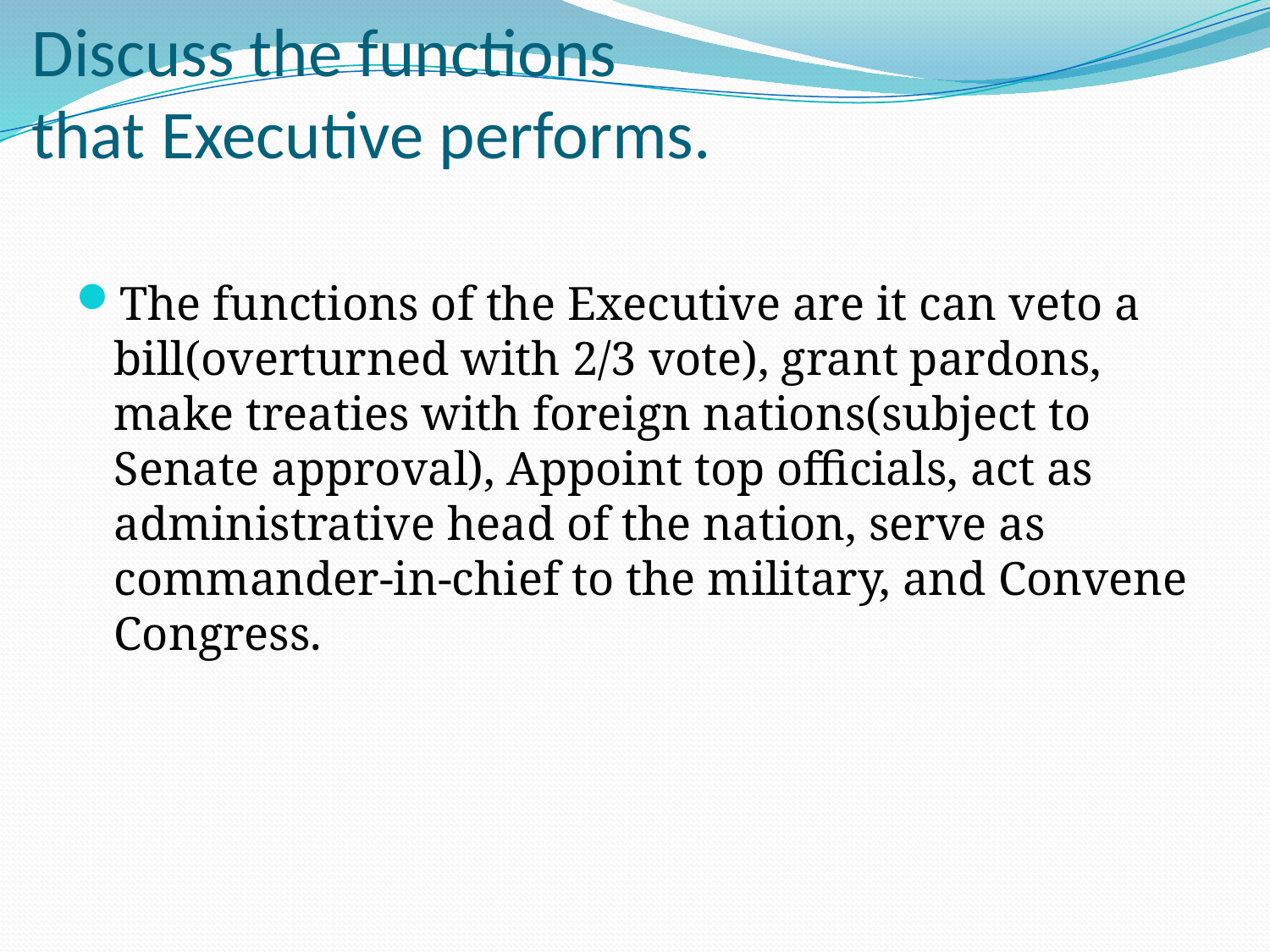

# Discuss the functions that Executive performs.
The functions of the Executive are it can veto a bill(overturned with 2/3 vote), grant pardons, make treaties with foreign nations(subject to Senate approval), Appoint top officials, act as administrative head of the nation, serve as commander-in-chief to the military, and Convene Congress.